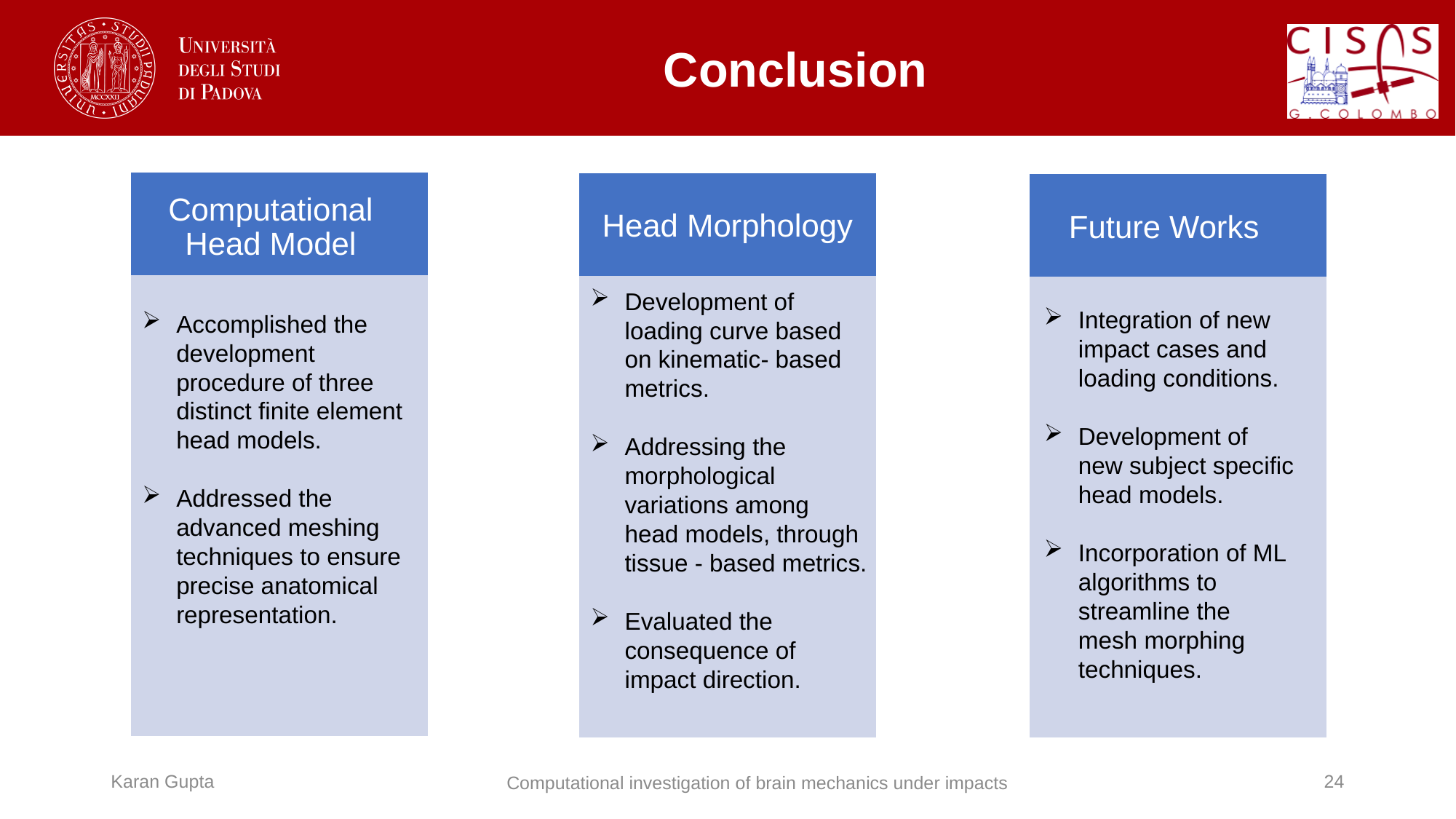

# Conclusion
Head Morphology

Computational Head Model

Future Works

Development of loading curve based on kinematic- based metrics.

Addressing the morphological variations among head models, through tissue - based metrics.

Evaluated the consequence of impact direction.
Integration of new impact cases and  loading conditions.

Development of new subject specific head models.

Incorporation of ML algorithms to streamline the mesh morphing techniques.
Accomplished the development procedure of three distinct finite element head models.

Addressed the advanced meshing techniques to ensure precise anatomical representation.
Karan Gupta
24
Computational investigation of brain mechanics under impacts